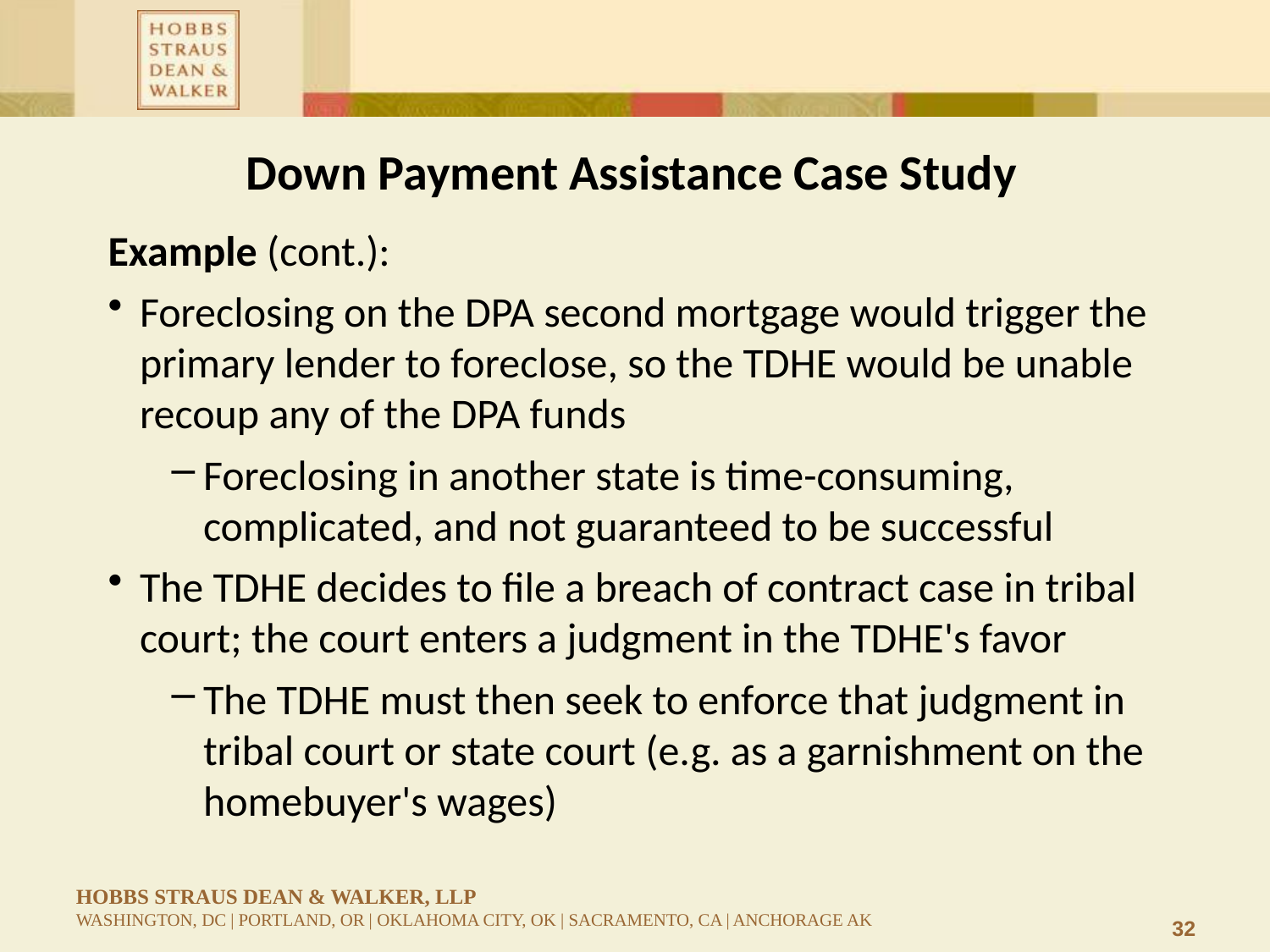

# Down Payment Assistance Case Study
Example (cont.):
Foreclosing on the DPA second mortgage would trigger the primary lender to foreclose, so the TDHE would be unable recoup any of the DPA funds
Foreclosing in another state is time-consuming, complicated, and not guaranteed to be successful
The TDHE decides to file a breach of contract case in tribal court; the court enters a judgment in the TDHE's favor
The TDHE must then seek to enforce that judgment in tribal court or state court (e.g. as a garnishment on the homebuyer's wages)